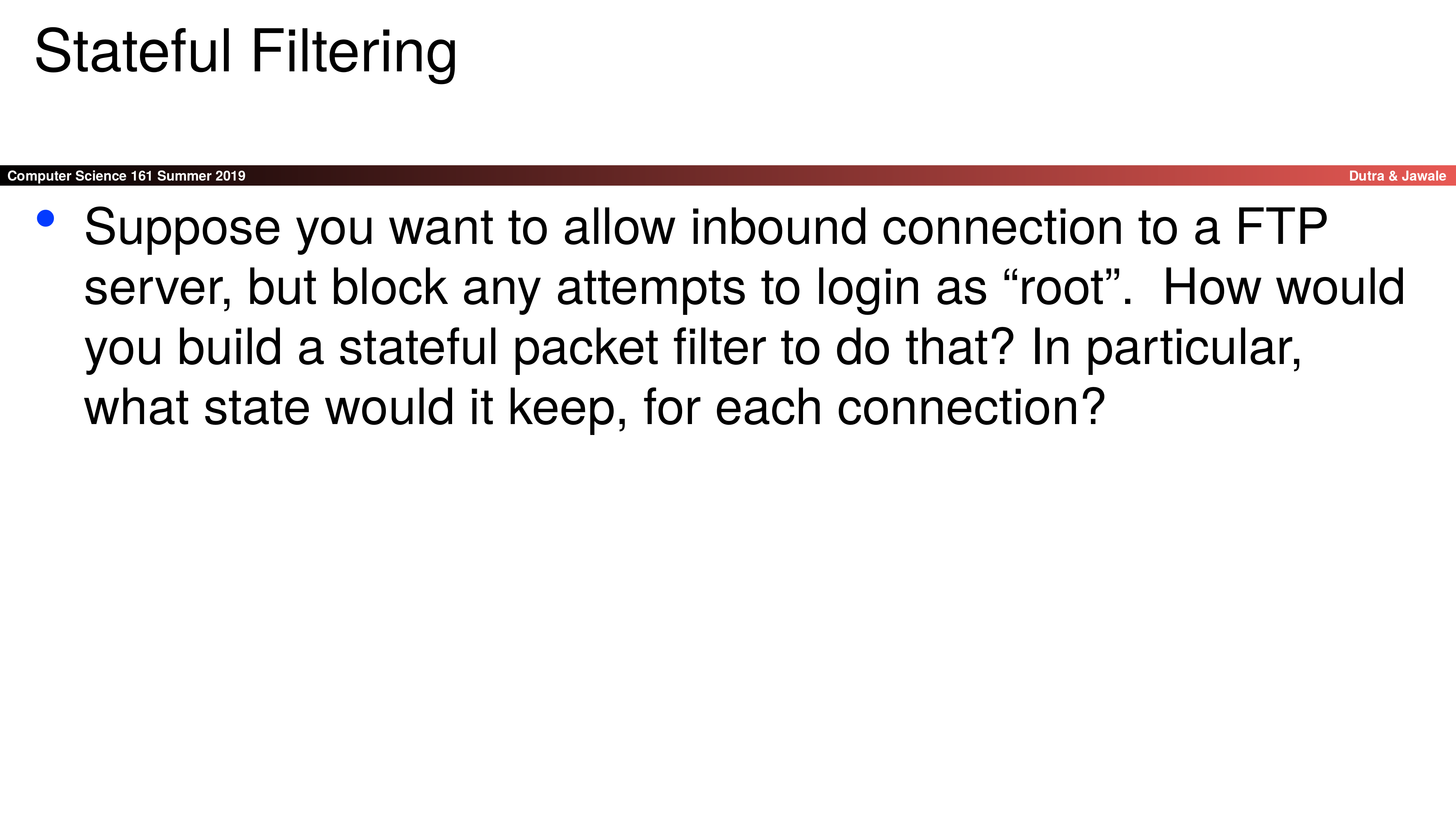

Stateful Filtering
Suppose you want to allow inbound connection to a FTP server, but block any attempts to login as “root”.  How would you build a stateful packet filter to do that? In particular, what state would it keep, for each connection?